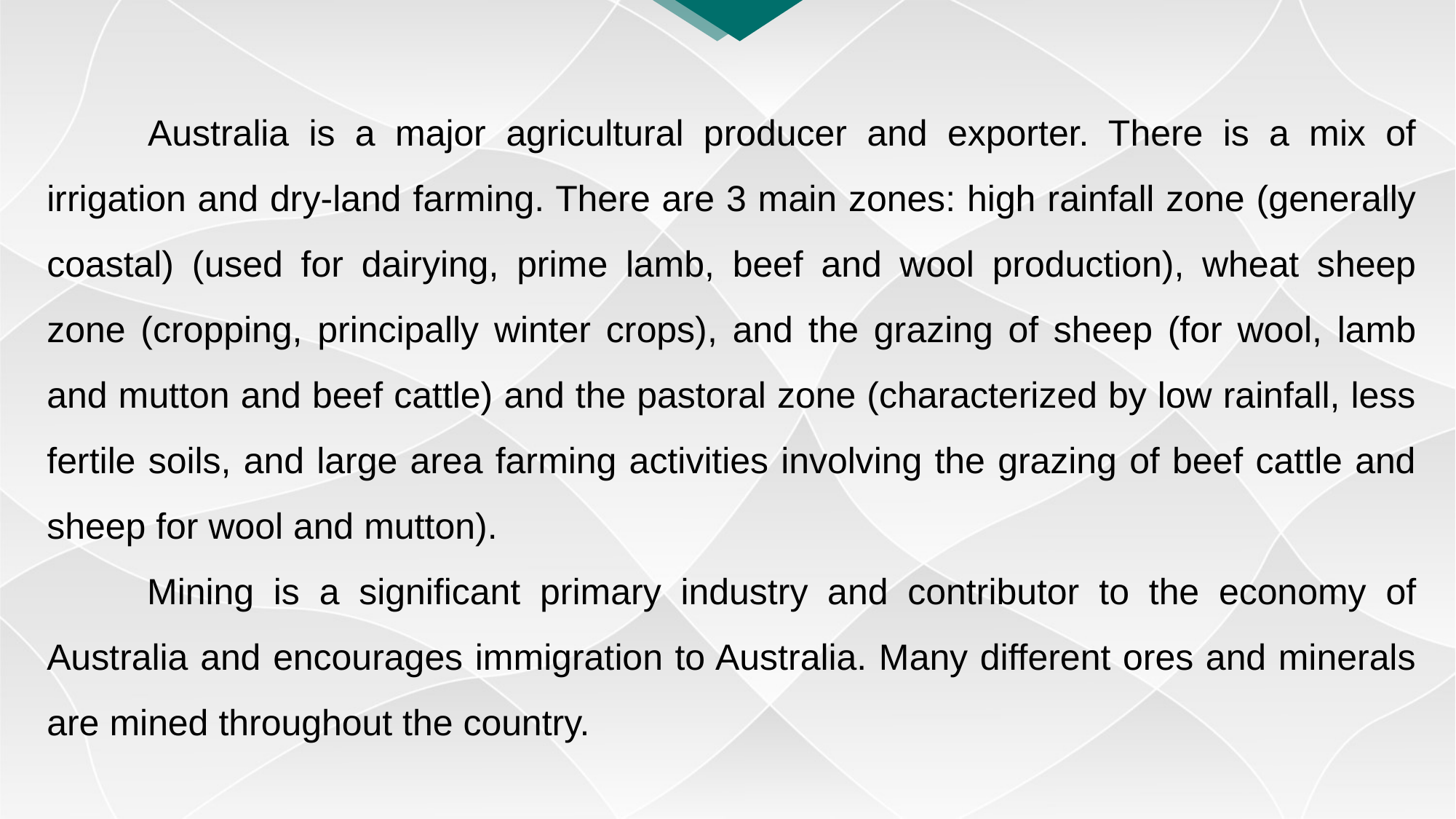

Australia is a major agricultural producer and exporter. There is a mix of irrigation and dry-land farming. There are 3 main zones: high rainfall zone (generally coastal) (used for dairying, prime lamb, beef and wool production), wheat sheep zone (cropping, principally winter crops), and the grazing of sheep (for wool, lamb and mutton and beef cattle) and the pastoral zone (characterized by low rainfall, less fertile soils, and large area farming activities involving the grazing of beef cattle and sheep for wool and mutton).
　　Mining is a significant primary industry and contributor to the economy of Australia and encourages immigration to Australia. Many different ores and minerals are mined throughout the country.